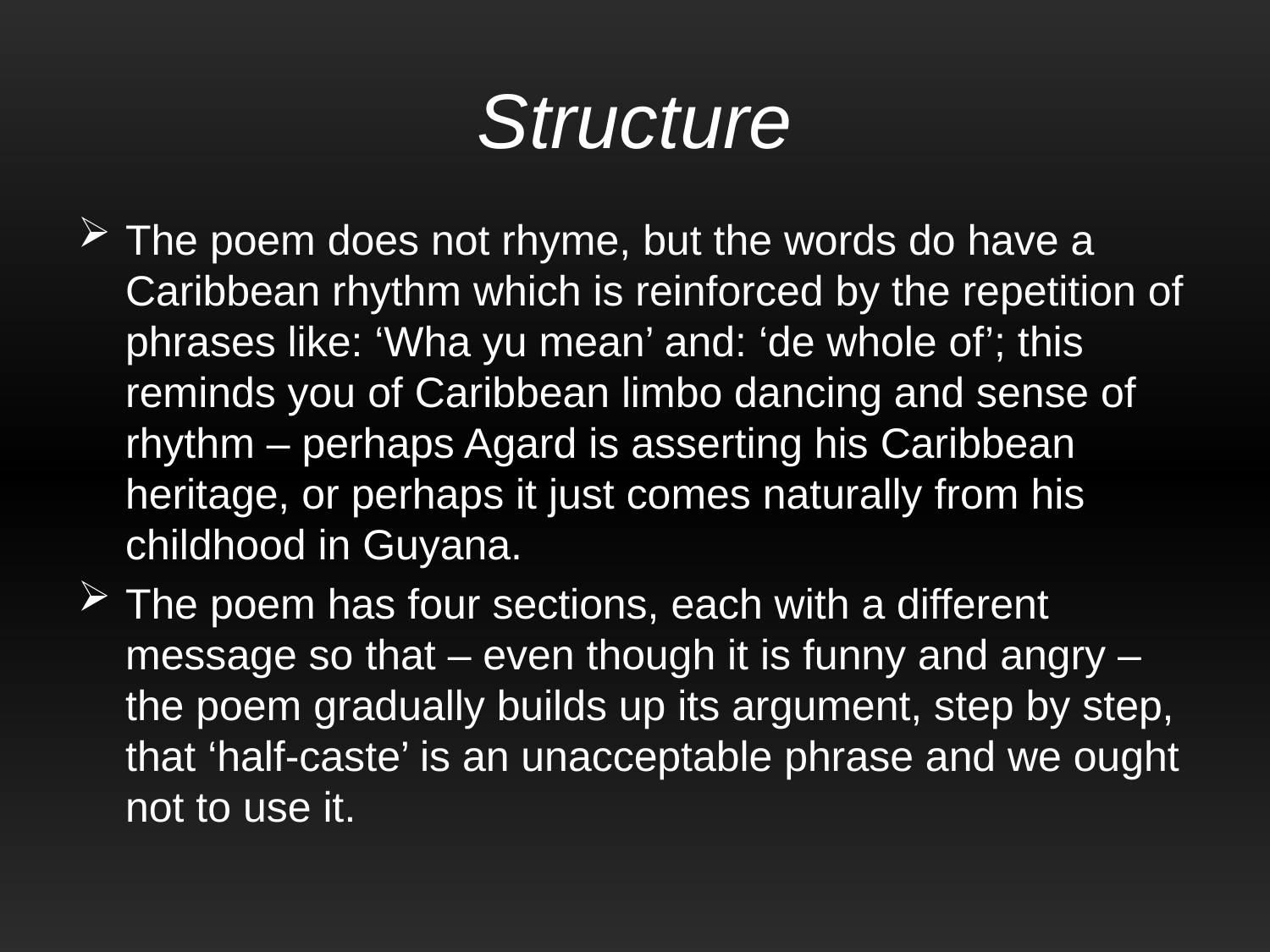

# Structure
The poem does not rhyme, but the words do have a Caribbean rhythm which is reinforced by the repetition of phrases like: ‘Wha yu mean’ and: ‘de whole of’; this reminds you of Caribbean limbo dancing and sense of rhythm – perhaps Agard is asserting his Caribbean heritage, or perhaps it just comes naturally from his childhood in Guyana.
The poem has four sections, each with a different message so that – even though it is funny and angry – the poem gradually builds up its argument, step by step, that ‘half-caste’ is an unacceptable phrase and we ought not to use it.